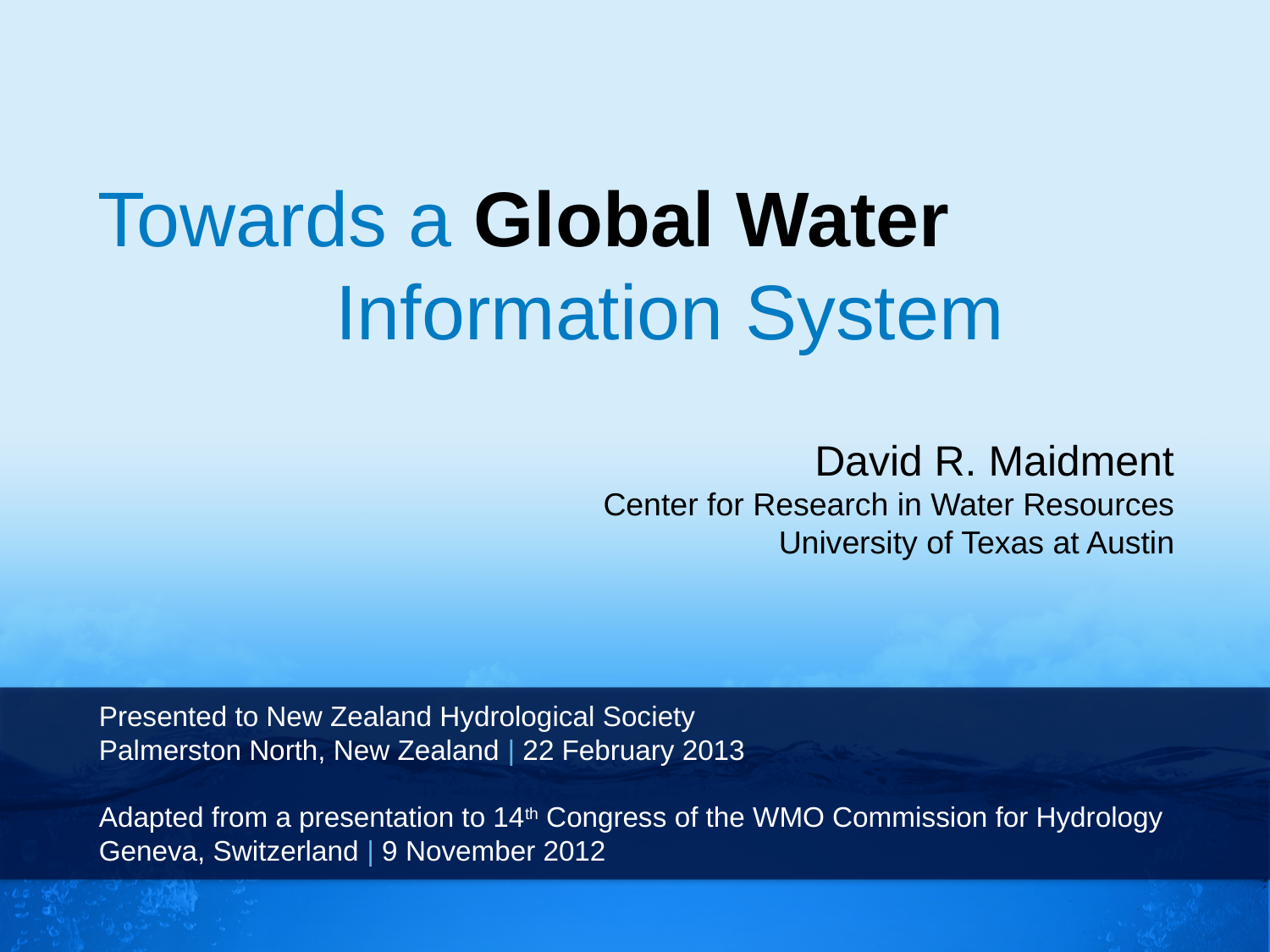

# Towards a Global Water Information System
David R. Maidment
Center for Research in Water Resources
University of Texas at Austin

Presented to New Zealand Hydrological Society
Palmerston North, New Zealand | 22 February 2013

Adapted from a presentation to 14th Congress of the WMO Commission for Hydrology
Geneva, Switzerland | 9 November 2012